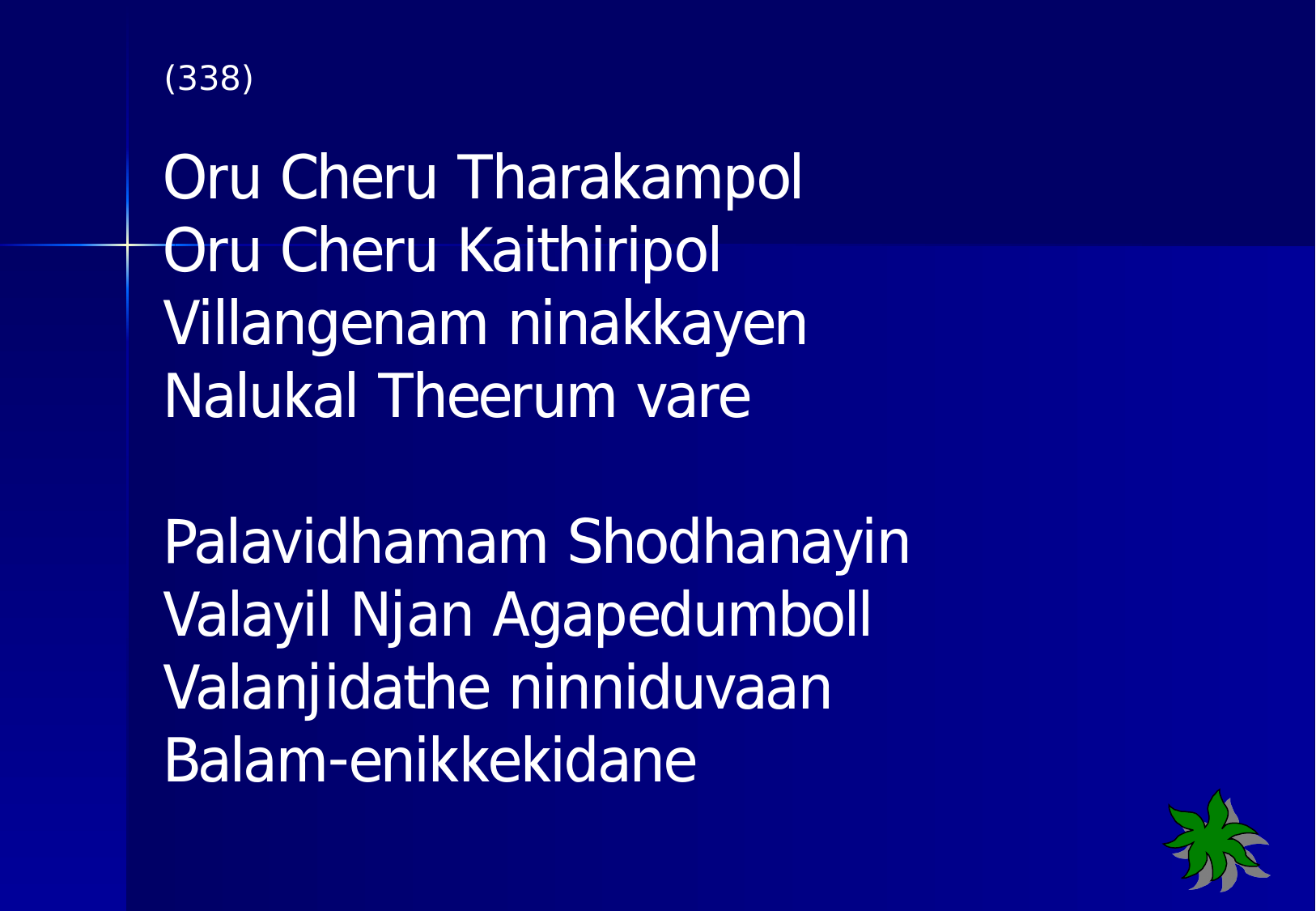

(338)

Oru Cheru Tharakampol
Oru Cheru Kaithiripol
Villangenam ninakkayen
Nalukal Theerum vare

Palavidhamam Shodhanayin
Valayil Njan Agapedumboll
Valanjidathe ninniduvaan
Balam-enikkekidane